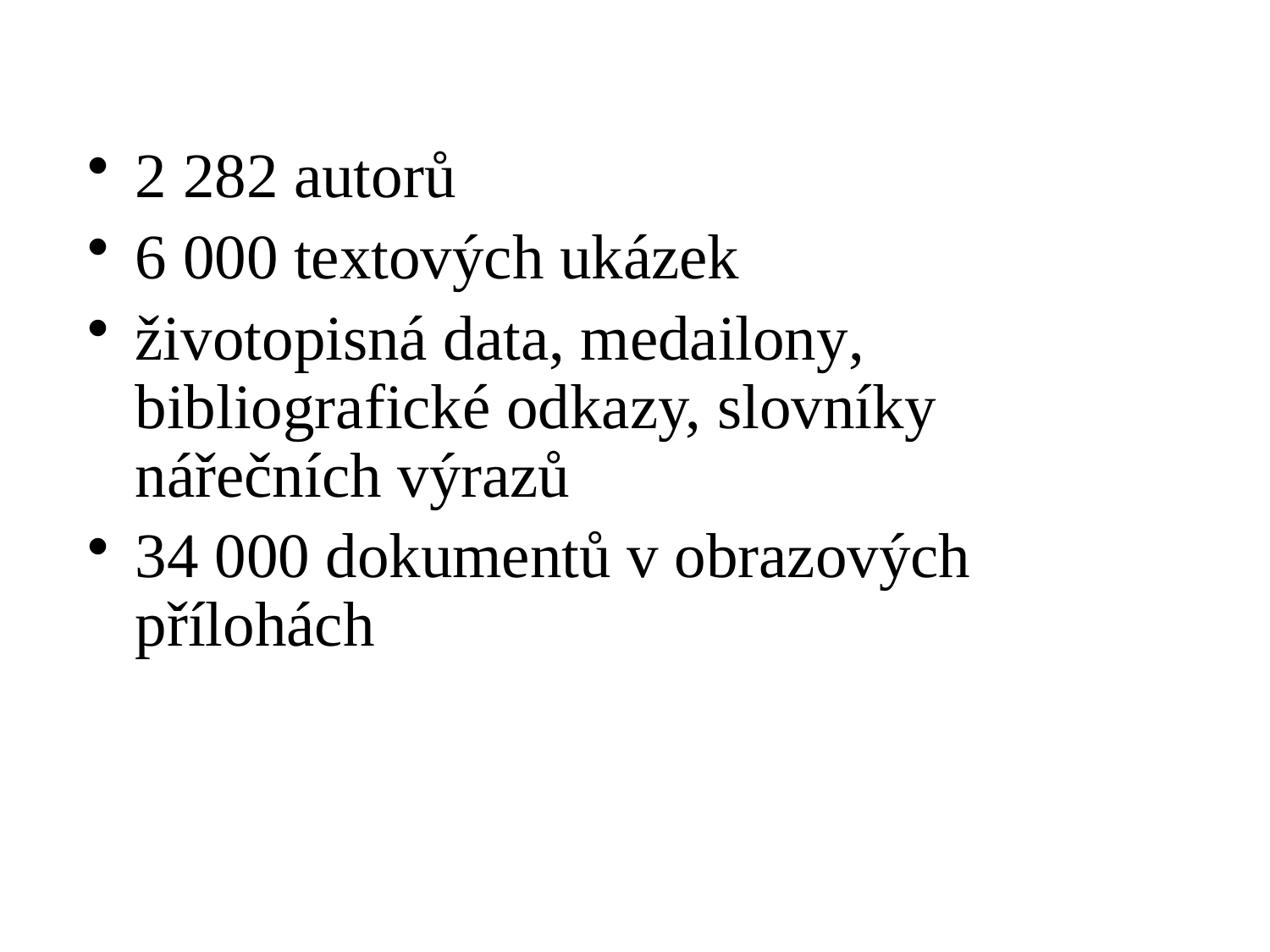

2 282 autorů
6 000 textových ukázek
životopisná data, medailony, bibliografické odkazy, slovníky nářečních výrazů
34 000 dokumentů v obrazových přílohách